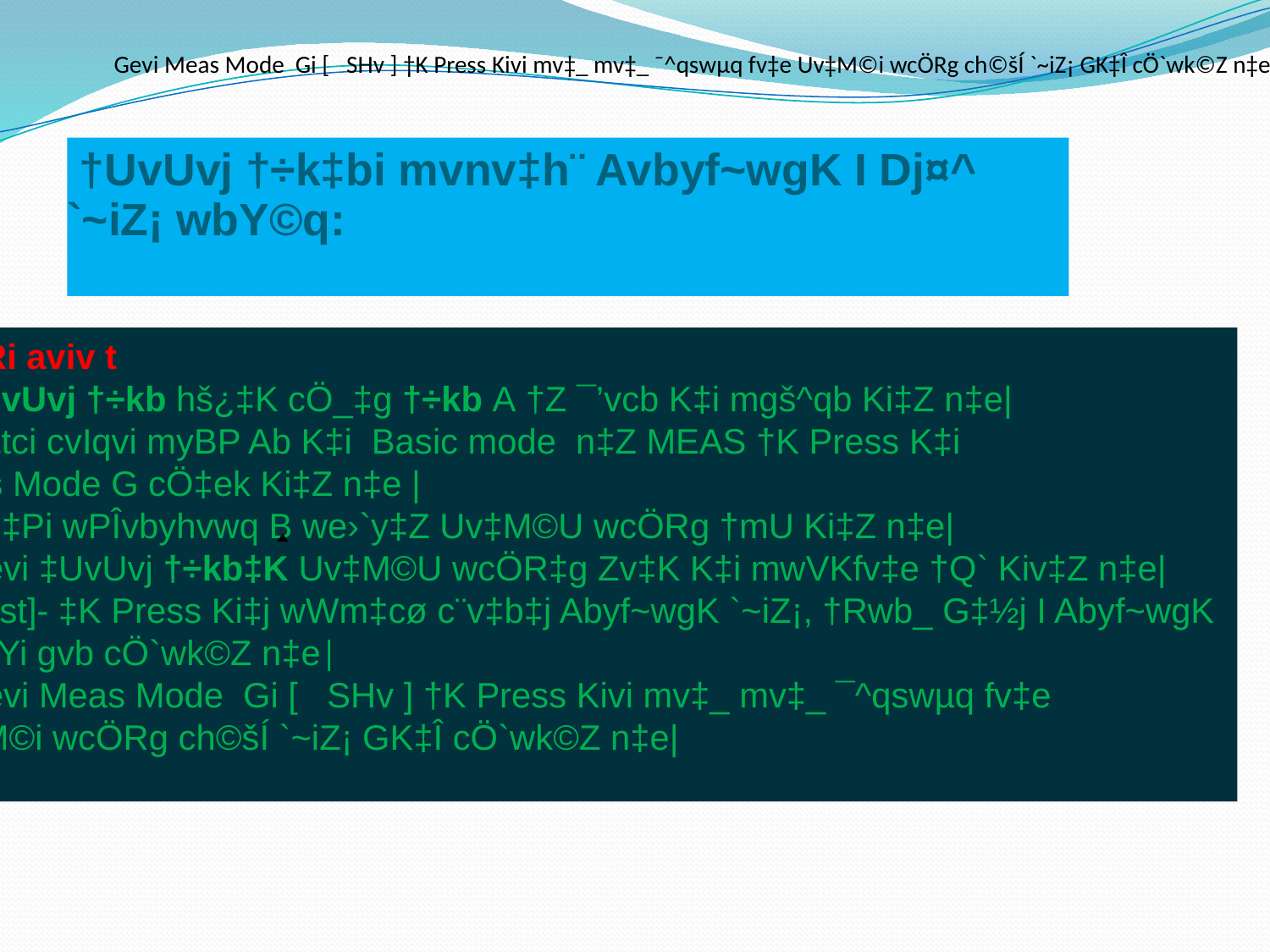

Gevi Meas Mode  Gi [   SHv ] †K Press Kivi mv‡_ mv‡_ ¯^qswµq fv‡e Uv‡M©i wcÖRg ch©šÍ `~iZ¡ GK‡Î cÖ`wk©Z n‡e|
# †UvUvj †÷k‡bi mvnv‡h¨ Avbyf~wgK I Dj¤^ `~iZ¡ wbY©q:
Kv‡Ri aviv t
†UvUvj †÷kb hš¿‡K cÖ_‡g †÷kb A †Z ¯’vcb K‡i mgš^qb Ki‡Z n‡e|
AZtci cvIqvi myBP Ab K‡i  Basic mode  n‡Z MEAS †K Press K‡i
Meas Mode G cÖ‡ek Ki‡Z n‡e |
wb‡Pi wPÎvbyhvwq B we›`y‡Z Uv‡M©U wcÖRg †mU Ki‡Z n‡e|
Gevi ‡UvUvj †÷kb‡K Uv‡M©U wcÖR‡g Zv‡K K‡i mwVKfv‡e †Q` Kiv‡Z n‡e|
[Dist]- ‡K Press Ki‡j wWm‡cø c¨v‡b‡j Abyf~wgK `~iZ¡, †Rwb_ G‡½j I Abyf~wgK
†Kv‡Yi gvb cÖ`wk©Z n‡e|
Gevi Meas Mode  Gi [   SHv ] †K Press Kivi mv‡_ mv‡_ ¯^qswµq fv‡e
Uv‡M©i wcÖRg ch©šÍ `~iZ¡ GK‡Î cÖ`wk©Z n‡e|